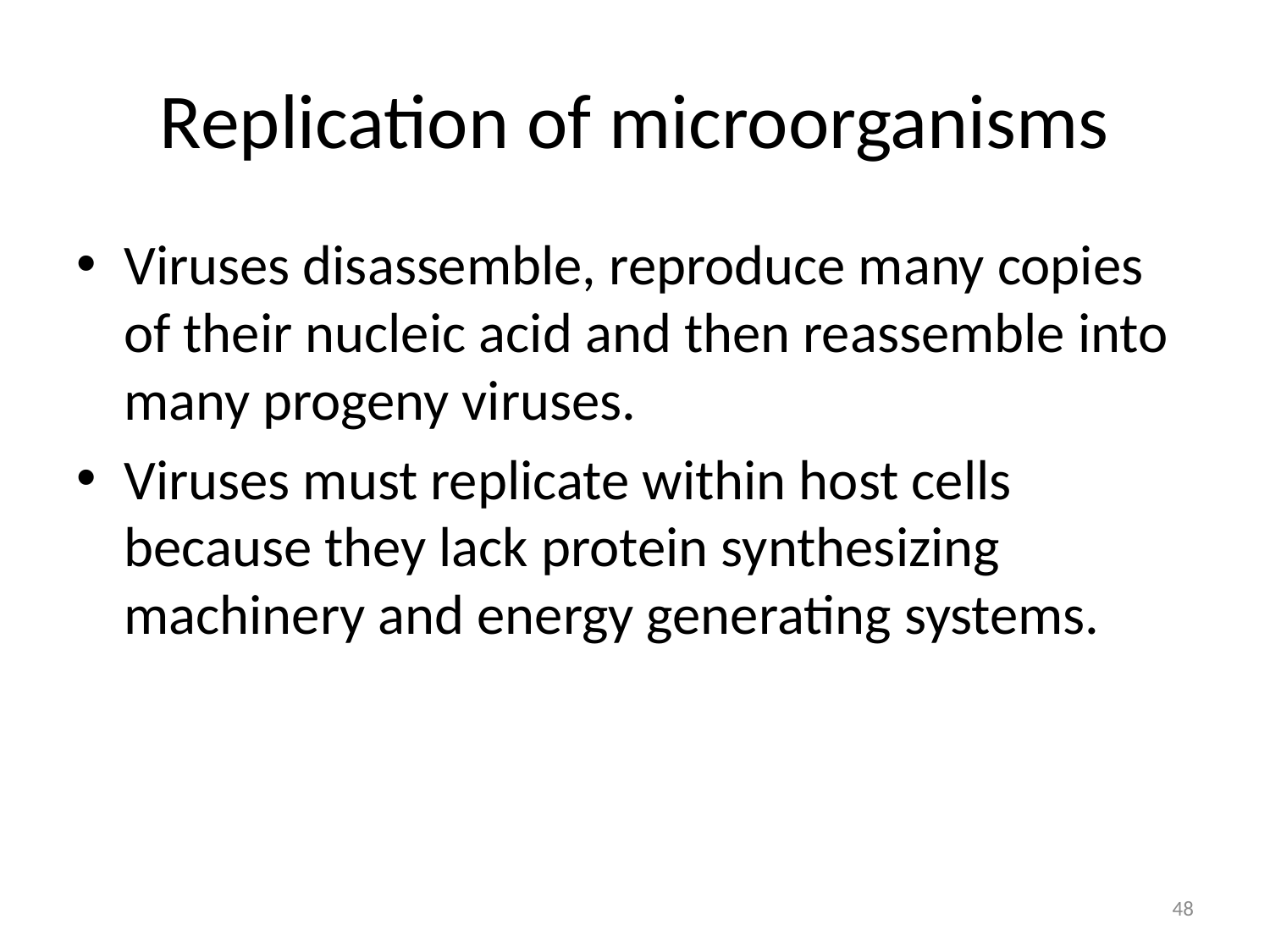

# Replication of microorganisms
Viruses disassemble, reproduce many copies of their nucleic acid and then reassemble into many progeny viruses.
Viruses must replicate within host cells because they lack protein synthesizing machinery and energy generating systems.

48